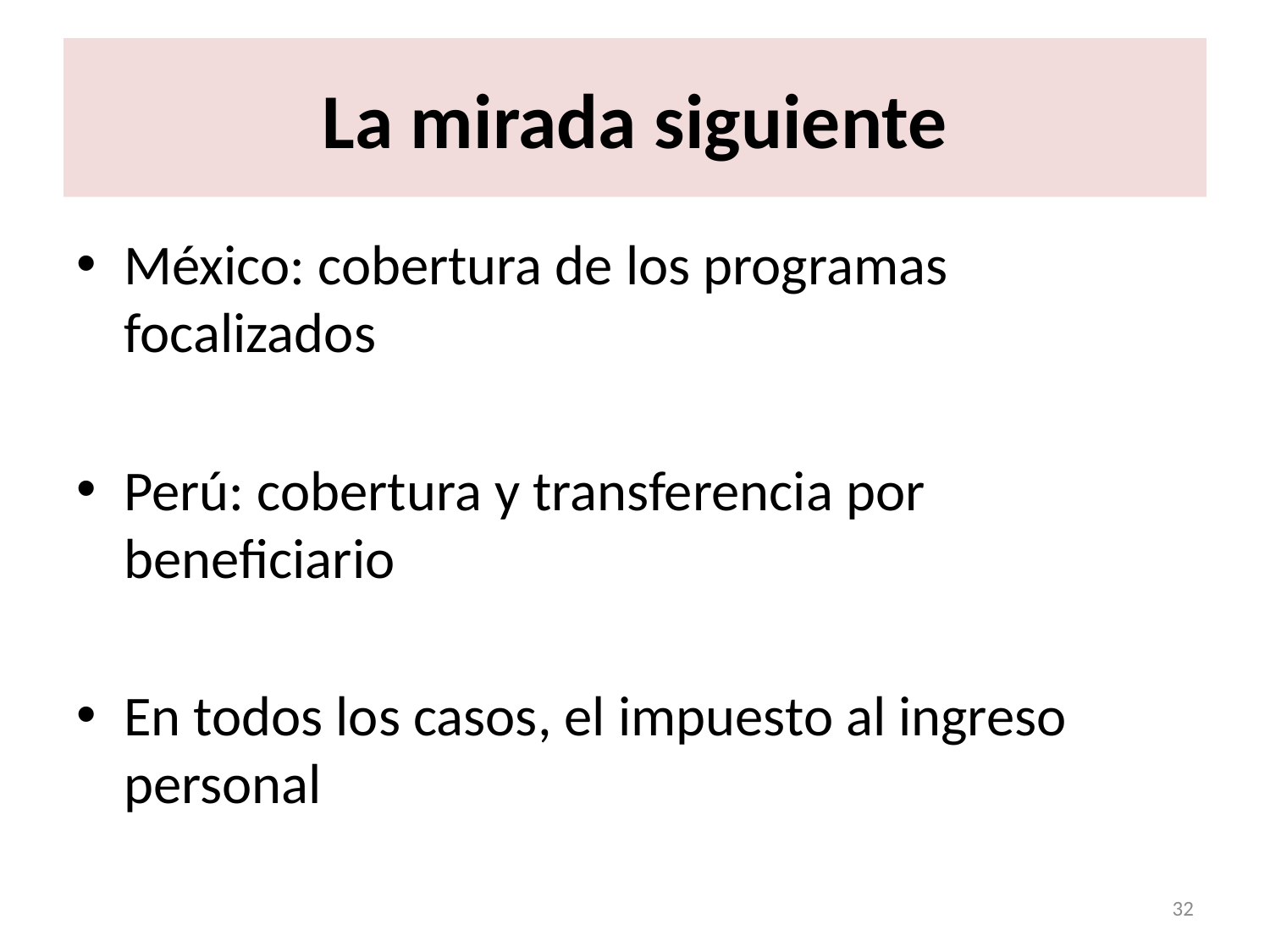

# La mirada siguiente
México: cobertura de los programas focalizados

Perú: cobertura y transferencia por beneficiario

En todos los casos, el impuesto al ingreso personal
32